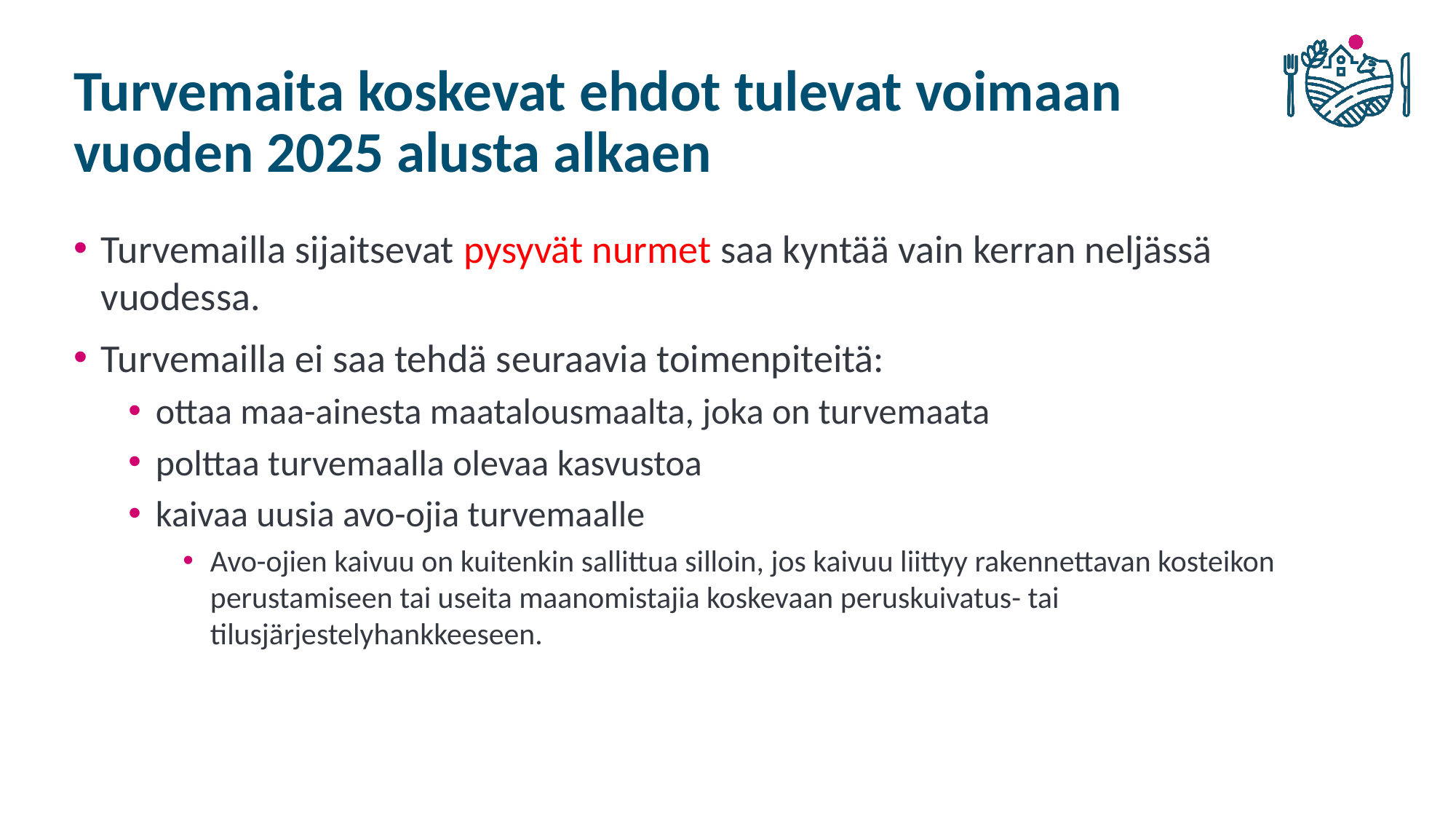

# Turvemaita koskevat ehdot tulevat voimaan vuoden 2025 alusta alkaen
Turvemailla sijaitsevat pysyvät nurmet saa kyntää vain kerran neljässä vuodessa.
Turvemailla ei saa tehdä seuraavia toimenpiteitä:
ottaa maa-ainesta maatalousmaalta, joka on turvemaata
polttaa turvemaalla olevaa kasvustoa
kaivaa uusia avo-ojia turvemaalle
Avo-ojien kaivuu on kuitenkin sallittua silloin, jos kaivuu liittyy rakennettavan kosteikon perustamiseen tai useita maanomistajia koskevaan peruskuivatus- tai tilusjärjestelyhankkeeseen.